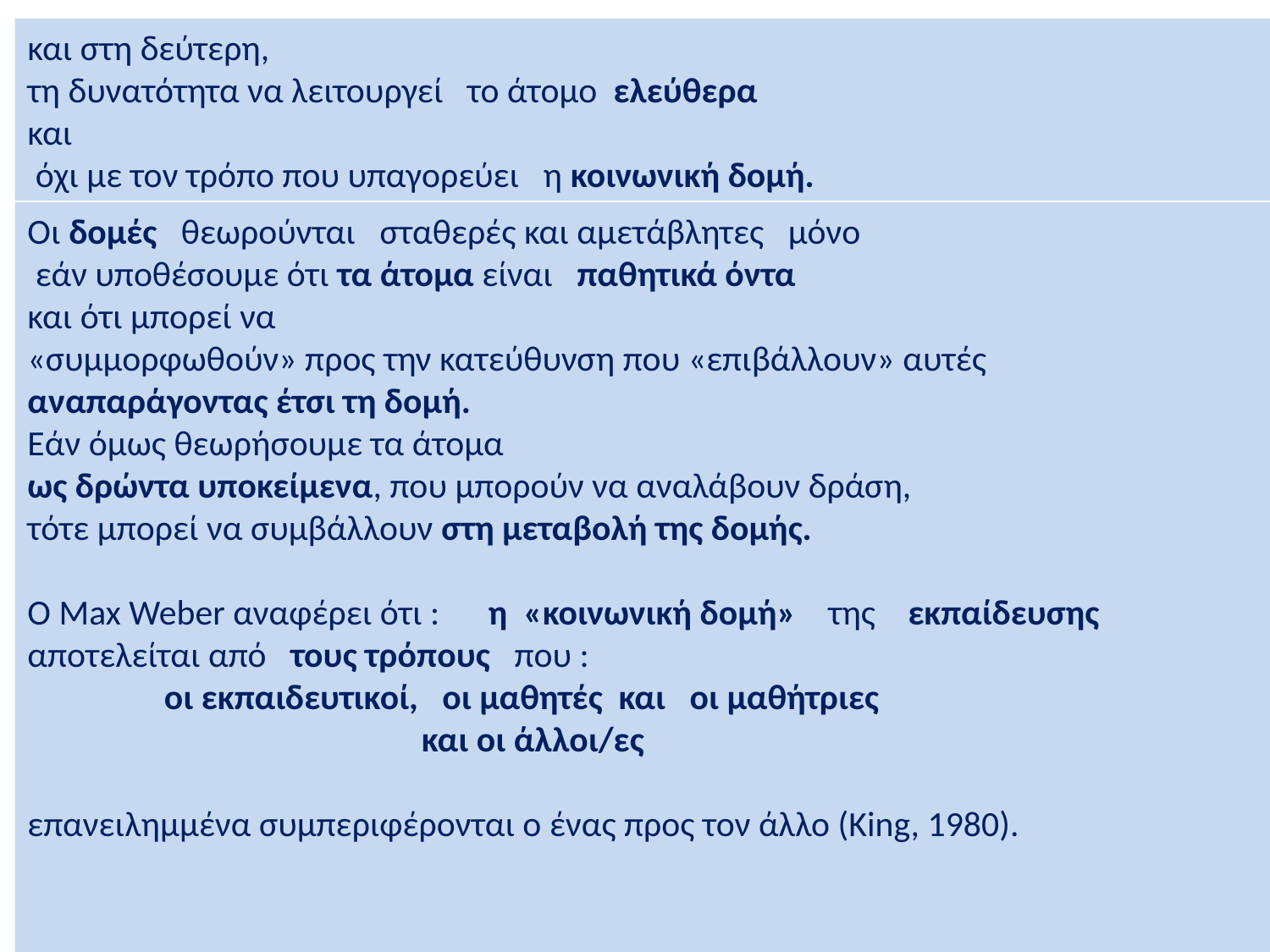

και στη δεύτερη,
τη δυνατότητα να λειτουργεί   το άτομο  ελεύθερα
και
 όχι με τον τρόπο που υπαγορεύει   η κοινωνική δομή.
Οι δομές   θεωρούνται   σταθερές και αμετάβλητες   μόνο
 εάν υποθέσουμε ότι τα άτομα είναι   παθητικά όντα
και ότι μπορεί να
«συμμορφωθούν» προς την κατεύθυνση που «επιβάλλουν» αυτές
αναπαράγοντας έτσι τη δομή.
Εάν όμως θεωρήσουμε τα άτομα
ως δρώντα υποκείμενα, που μπορούν να αναλάβουν δράση,
τότε μπορεί να συμβάλλουν στη μεταβολή της δομής.

Ο Max Weber αναφέρει ότι :      η  «κοινωνική δομή»    της    εκπαίδευσης
αποτελείται από   τους τρόπους   που :
                 οι εκπαιδευτικοί,   οι μαθητές  και   οι μαθήτριες
                                                 και οι άλλοι/ες

επανειλημμένα συμπεριφέρονται ο ένας προς τον άλλο (King, 1980).